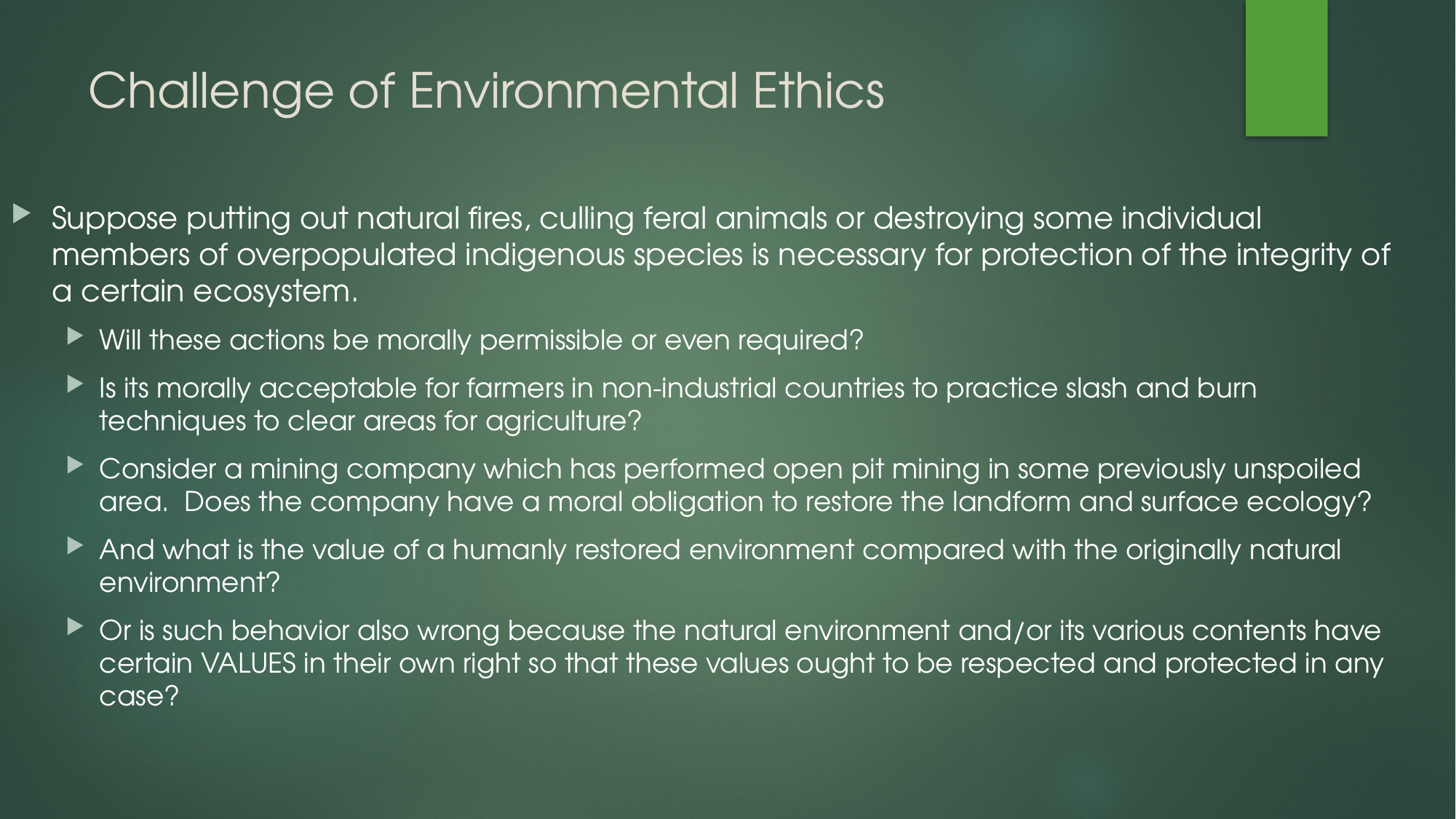

# Challenge of Environmental Ethics
Suppose putting out natural fires, culling feral animals or destroying some individual members of overpopulated indigenous species is necessary for protection of the integrity of a certain ecosystem.
Will these actions be morally permissible or even required?
Is its morally acceptable for farmers in non-industrial countries to practice slash and burn techniques to clear areas for agriculture?
Consider a mining company which has performed open pit mining in some previously unspoiled area.  Does the company have a moral obligation to restore the landform and surface ecology?
And what is the value of a humanly restored environment compared with the originally natural environment?
Or is such behavior also wrong because the natural environment and/or its various contents have certain VALUES in their own right so that these values ought to be respected and protected in any case?